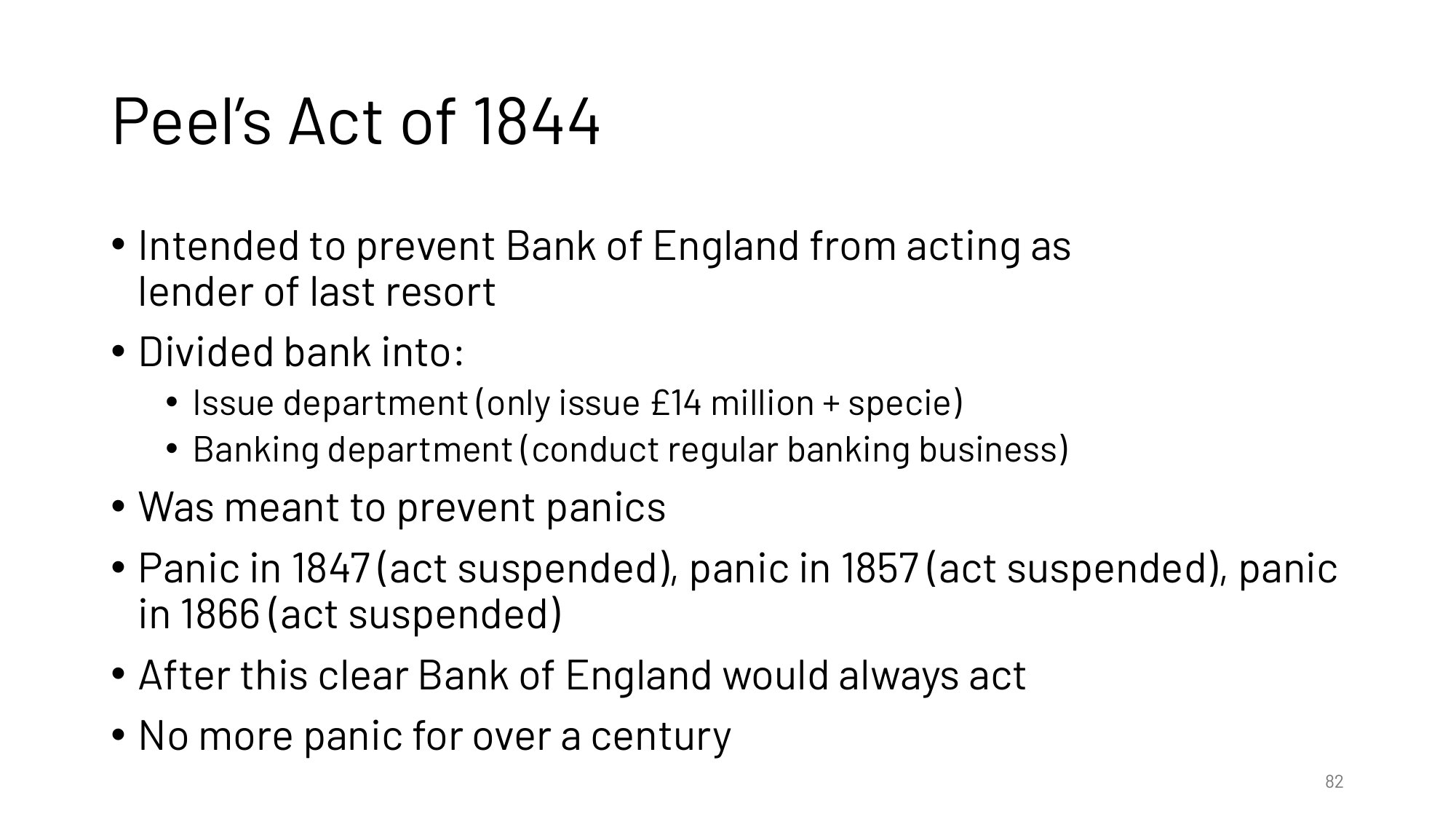

# Peel’s Act of 1844
Intended to prevent Bank of England from acting as
lender of last resort
Divided bank into:
Issue department (only issue £14 million + specie)
Banking department (conduct regular banking business)
Was meant to prevent panics
Panic in 1847 (act suspended), panic in 1857 (act suspended), panic in 1866 (act suspended)
After this clear Bank of England would always act
No more panic for over a century
82